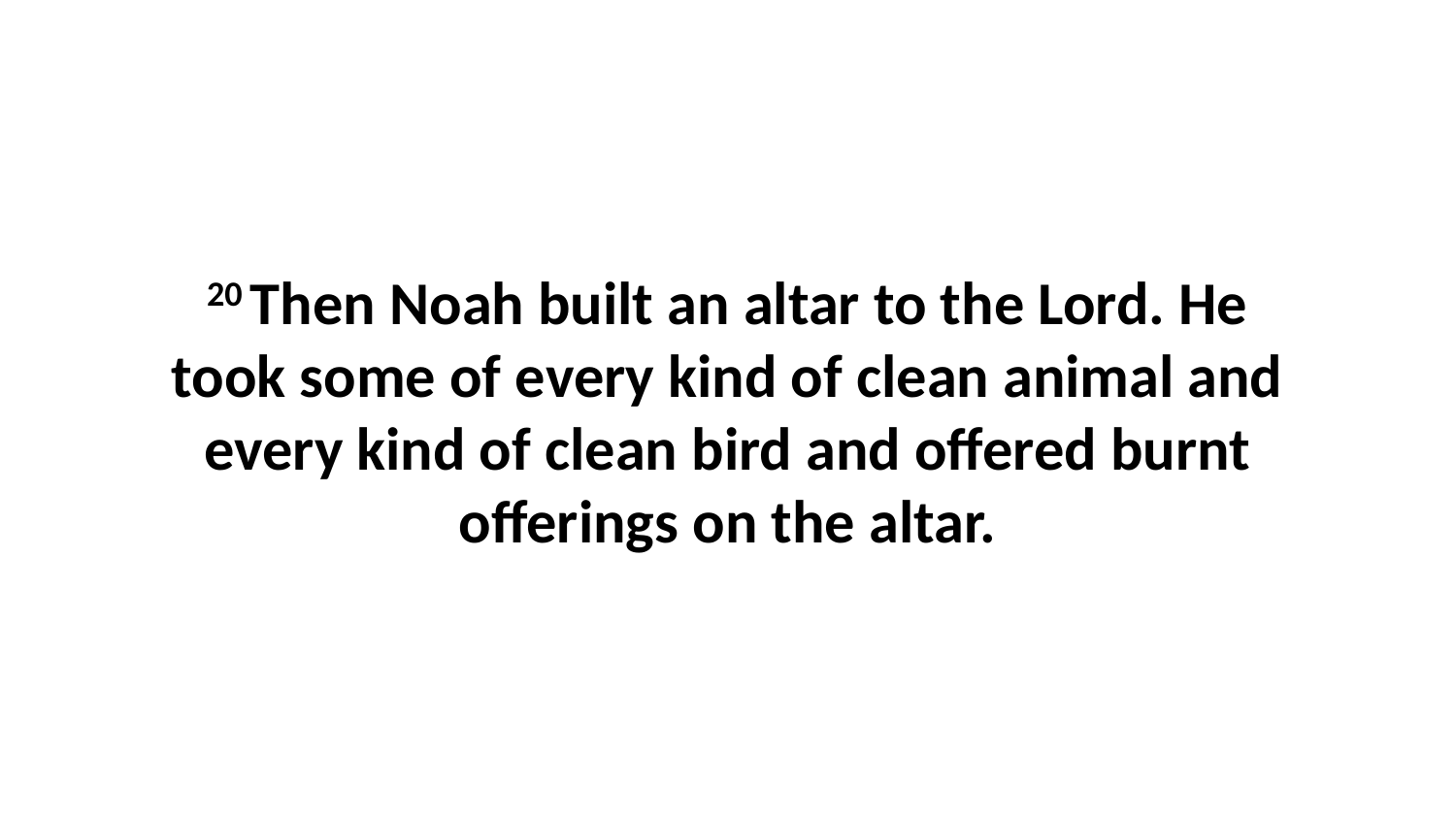

20 Then Noah built an altar to the Lord. He took some of every kind of clean animal and every kind of clean bird and offered burnt offerings on the altar.